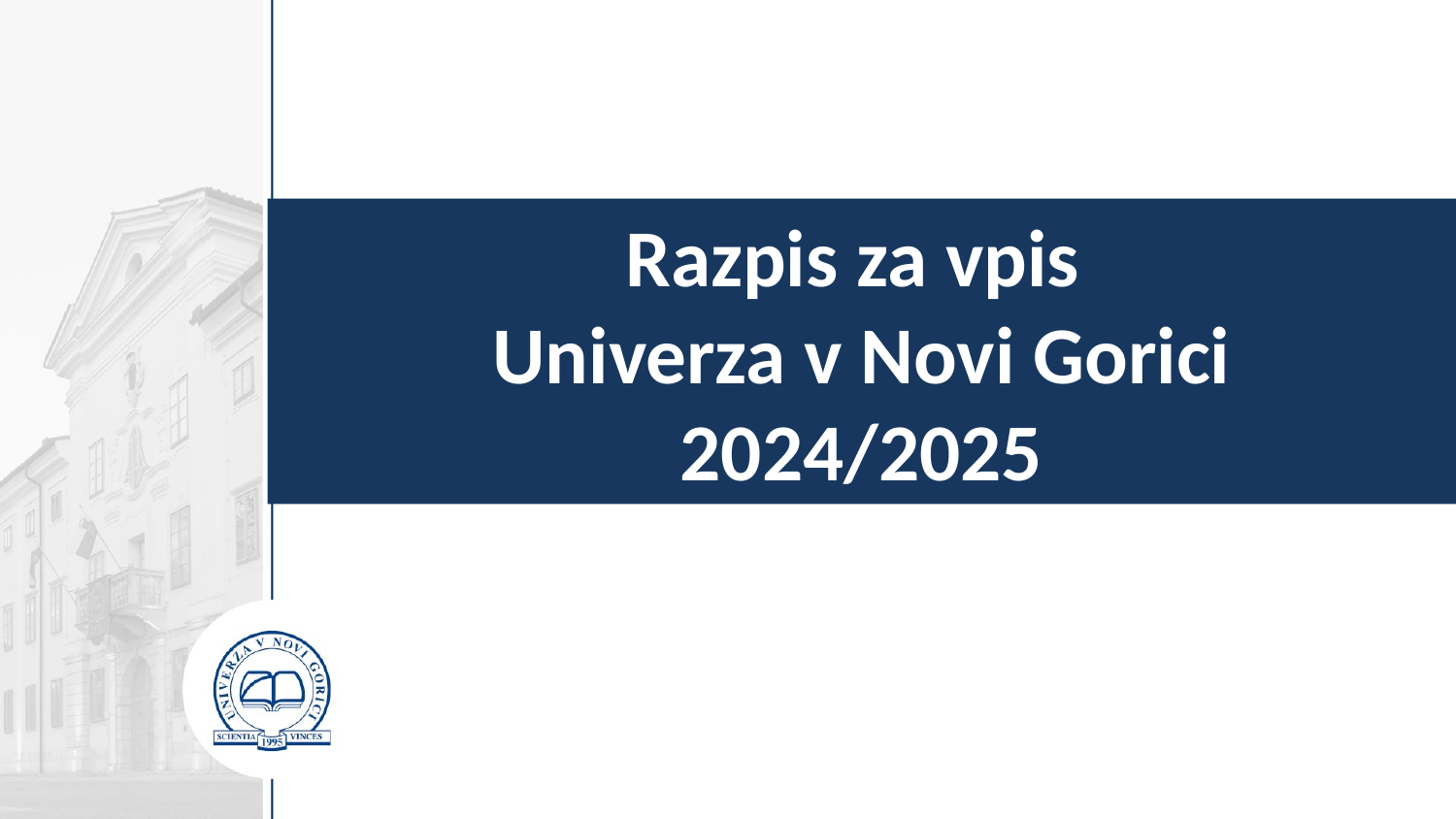

120
Razpis za vpis
Univerza v Novi Gorici
2024/2025